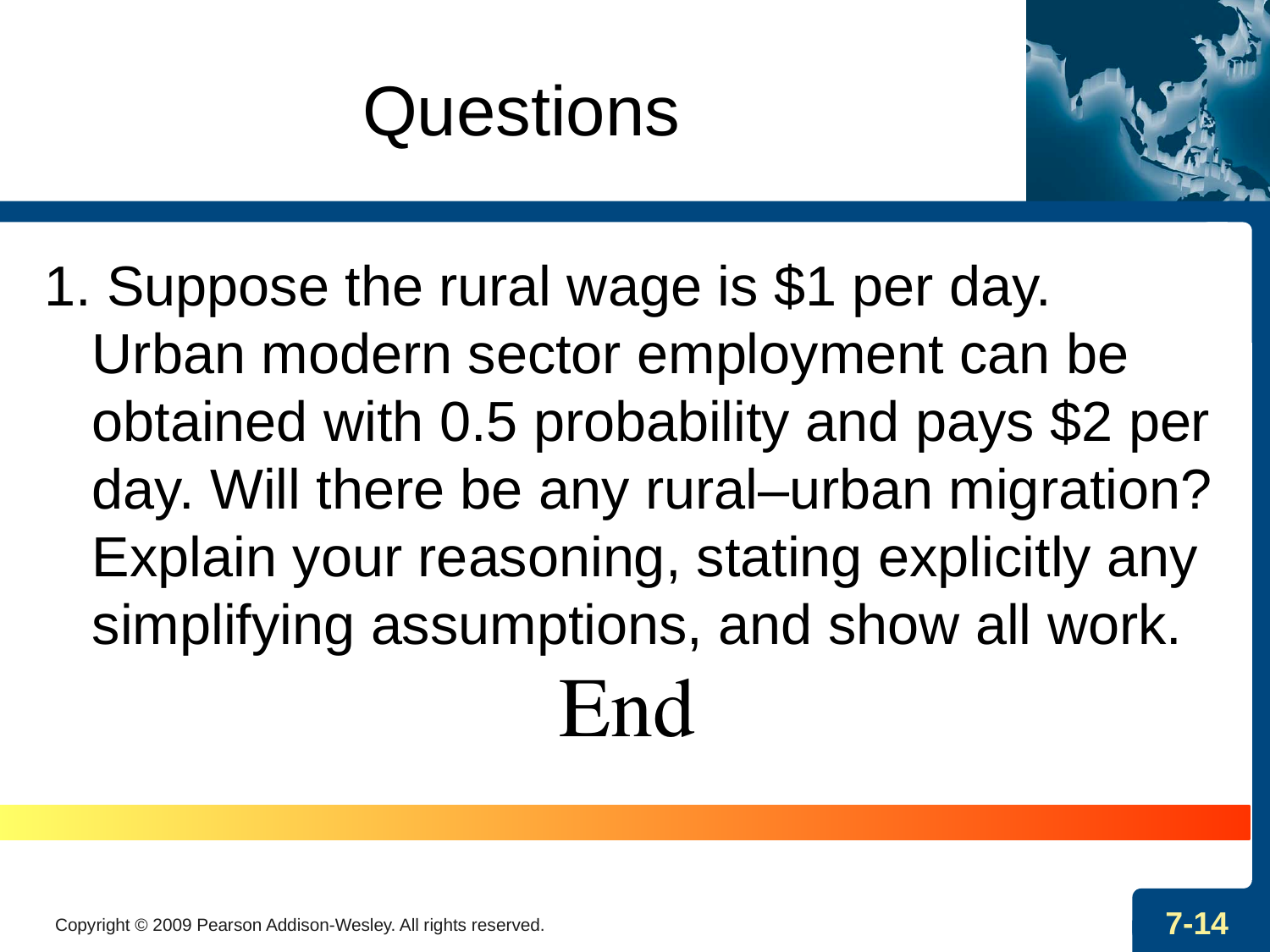

# Questions
1. Suppose the rural wage is $1 per day. Urban modern sector employment can be obtained with 0.5 probability and pays $2 per day. Will there be any rural–urban migration? Explain your reasoning, stating explicitly any simplifying assumptions, and show all work.

End

Copyright © 2009 Pearson Addison-Wesley. All rights reserved.
7-14